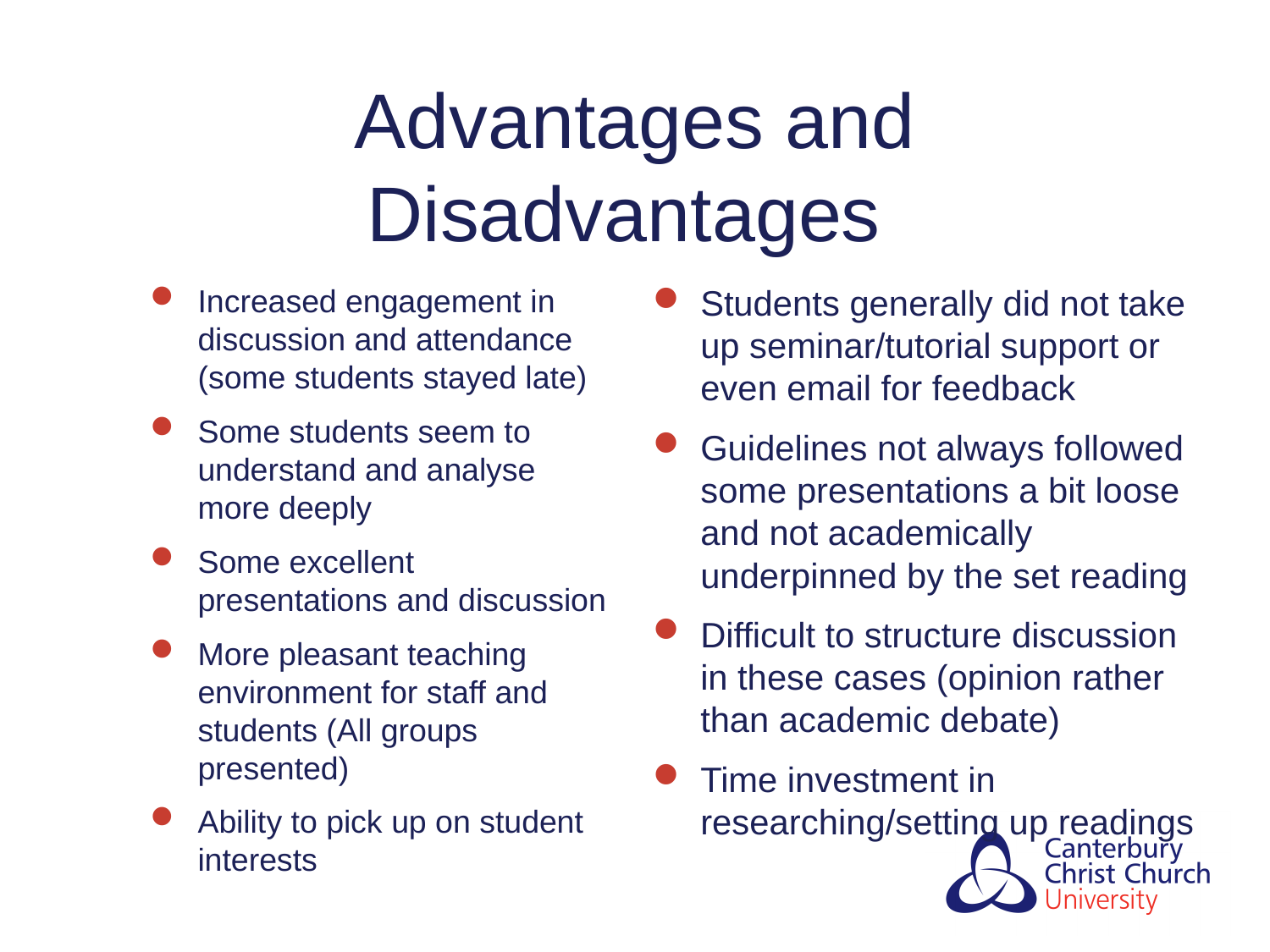

# Advantages and Disadvantages
Increased engagement in discussion and attendance (some students stayed late)
Some students seem to understand and analyse more deeply
Some excellent presentations and discussion
More pleasant teaching environment for staff and students (All groups presented)
Ability to pick up on student interests
Students generally did not take up seminar/tutorial support or even email for feedback
Guidelines not always followed some presentations a bit loose and not academically underpinned by the set reading
Difficult to structure discussion in these cases (opinion rather than academic debate)
Time investment in researching/setting up readings